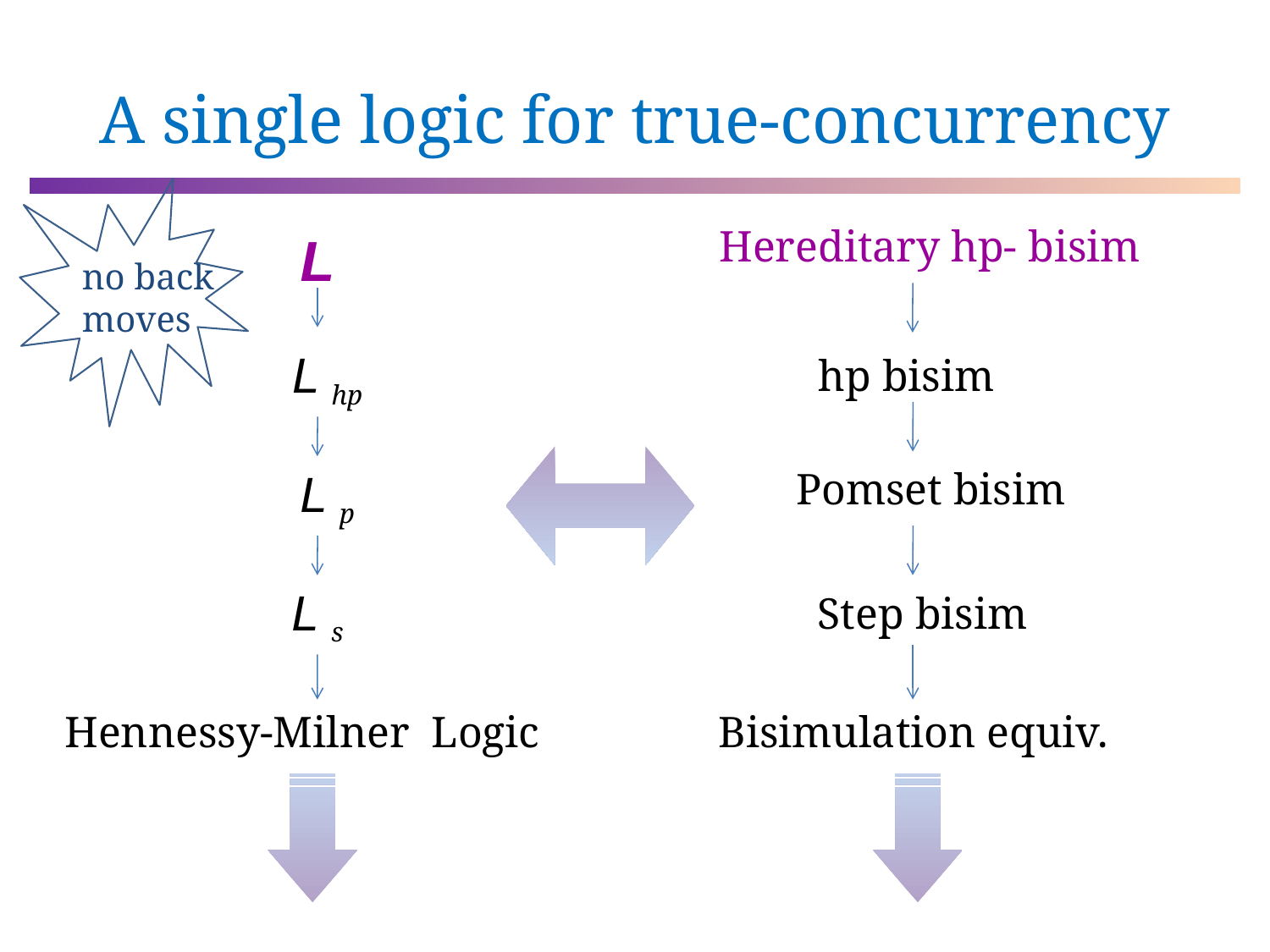

# A single logic for true-concurrency

Hereditary hp- bisim
L
no back moves
L hp
hp bisim
Pomset bisim
L p

L s
Step bisim
Hennessy-Milner  Logic
Bisimulation equiv.